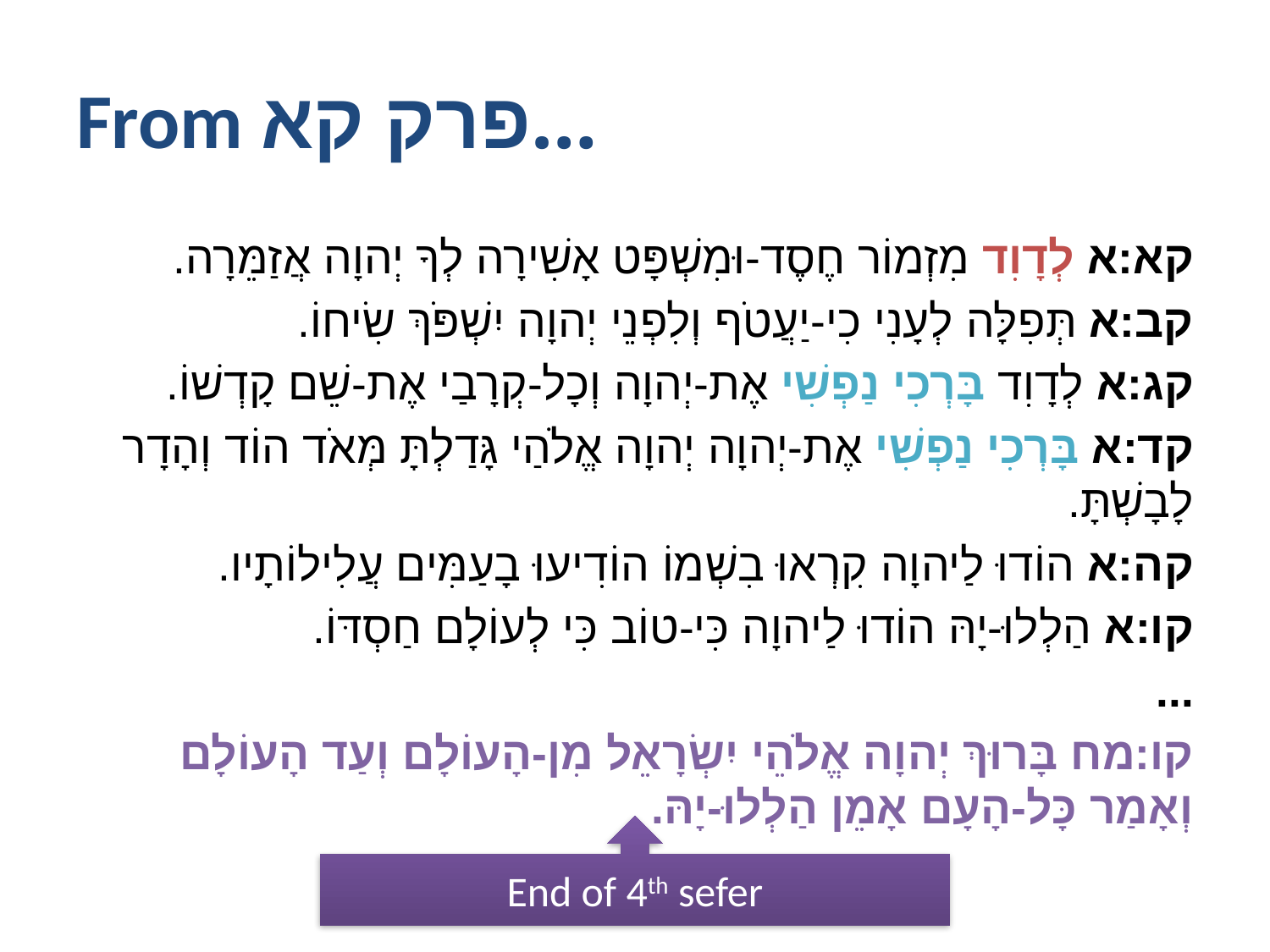

# From פרק קא…
קא:א לְדָוִד מִזְמוֹר חֶסֶד-וּמִשְׁפָּט אָשִׁירָה לְךָ יְהוָה אֲזַמֵּרָה.
קב:א תְּפִלָּה לְעָנִי כִי-יַעֲטֹף וְלִפְנֵי יְהוָה יִשְׁפֹּךְ שִׂיחוֹ.
קג:א לְדָוִד בָּרְכִי נַפְשִׁי אֶת-יְהוָה וְכָל-קְרָבַי אֶת-שֵׁם קָדְשׁוֹ.
קד:א בָּרְכִי נַפְשִׁי אֶת-יְהוָה יְהוָה אֱלֹהַי גָּדַלְתָּ מְּאֹד הוֹד וְהָדָר לָבָשְׁתָּ.
קה:א הוֹדוּ לַיהוָה קִרְאוּ בִשְׁמוֹ הוֹדִיעוּ בָעַמִּים עֲלִילוֹתָיו.
קו:א הַלְלוּ-יָהּ הוֹדוּ לַיהוָה כִּי-טוֹב כִּי לְעוֹלָם חַסְדּוֹ.
...
קו:מח בָּרוּךְ יְהוָה אֱלֹהֵי יִשְׂרָאֵל מִן-הָעוֹלָם וְעַד הָעוֹלָם וְאָמַר כָּל-הָעָם אָמֵן הַלְלוּ-יָהּ.

End of 4th sefer